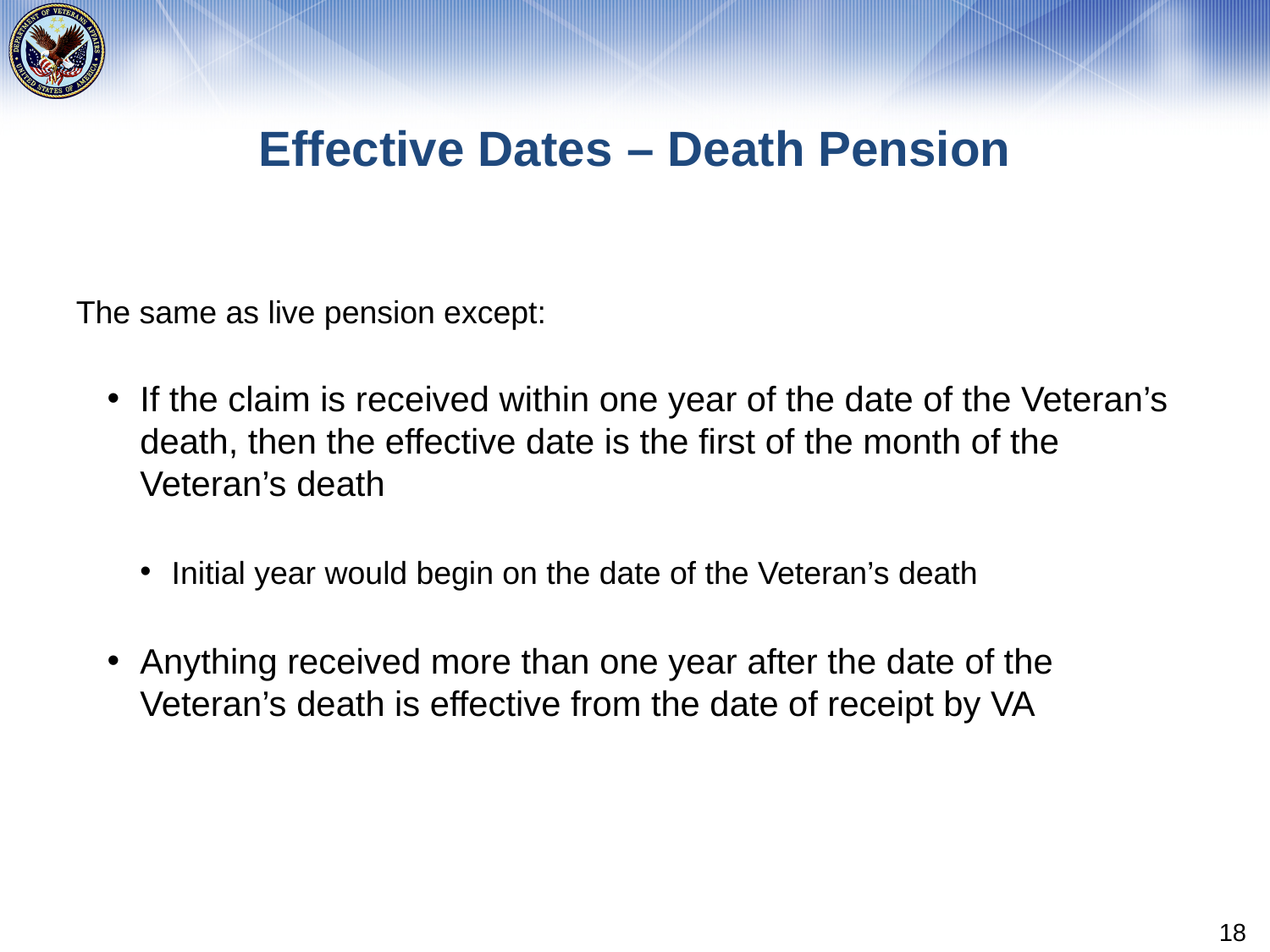

# Effective Dates – Death Pension
The same as live pension except:
If the claim is received within one year of the date of the Veteran’s death, then the effective date is the first of the month of the Veteran’s death
Initial year would begin on the date of the Veteran’s death
Anything received more than one year after the date of the Veteran’s death is effective from the date of receipt by VA
18